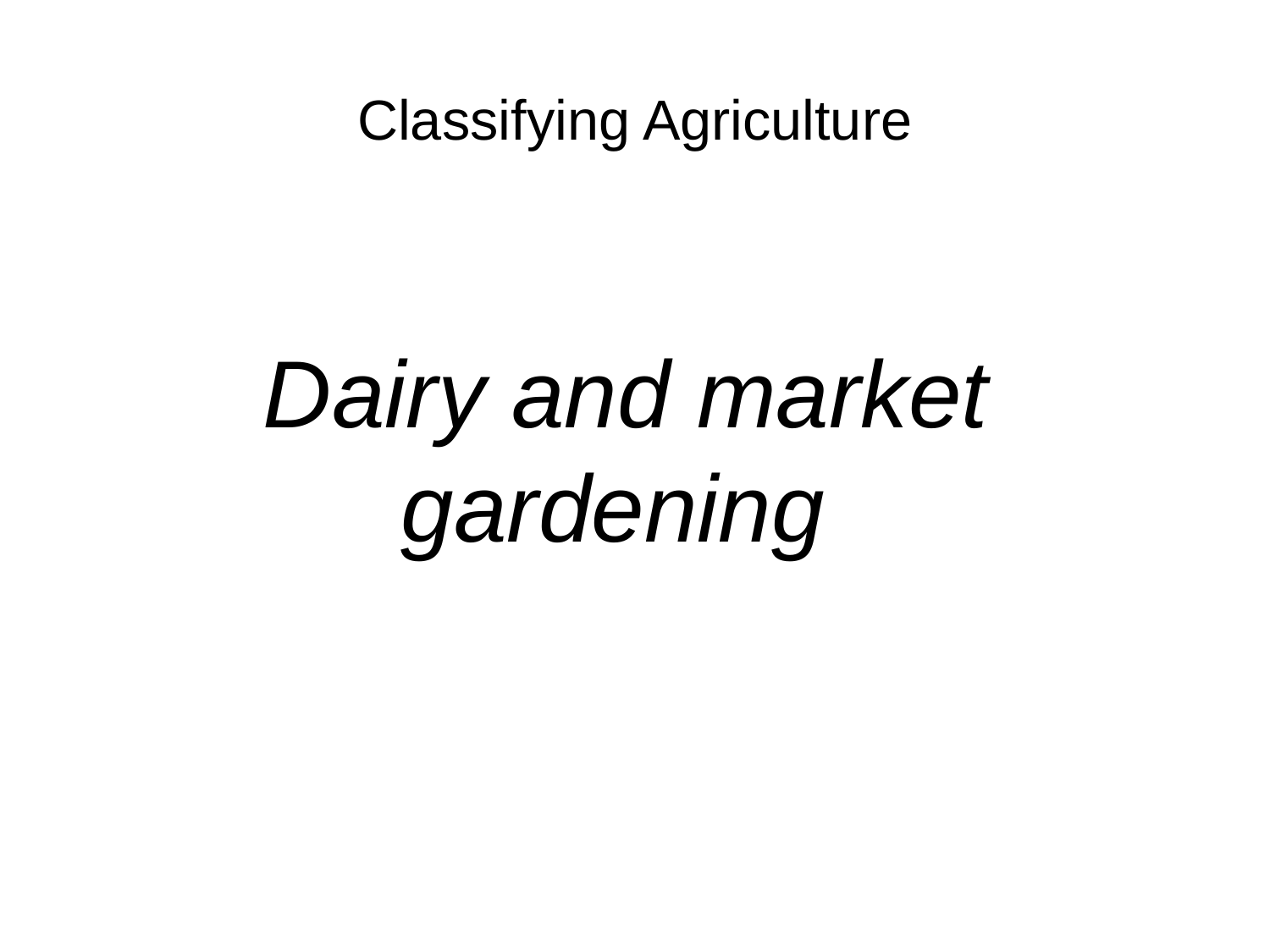

# Classifying Agriculture
Dairy and market gardening